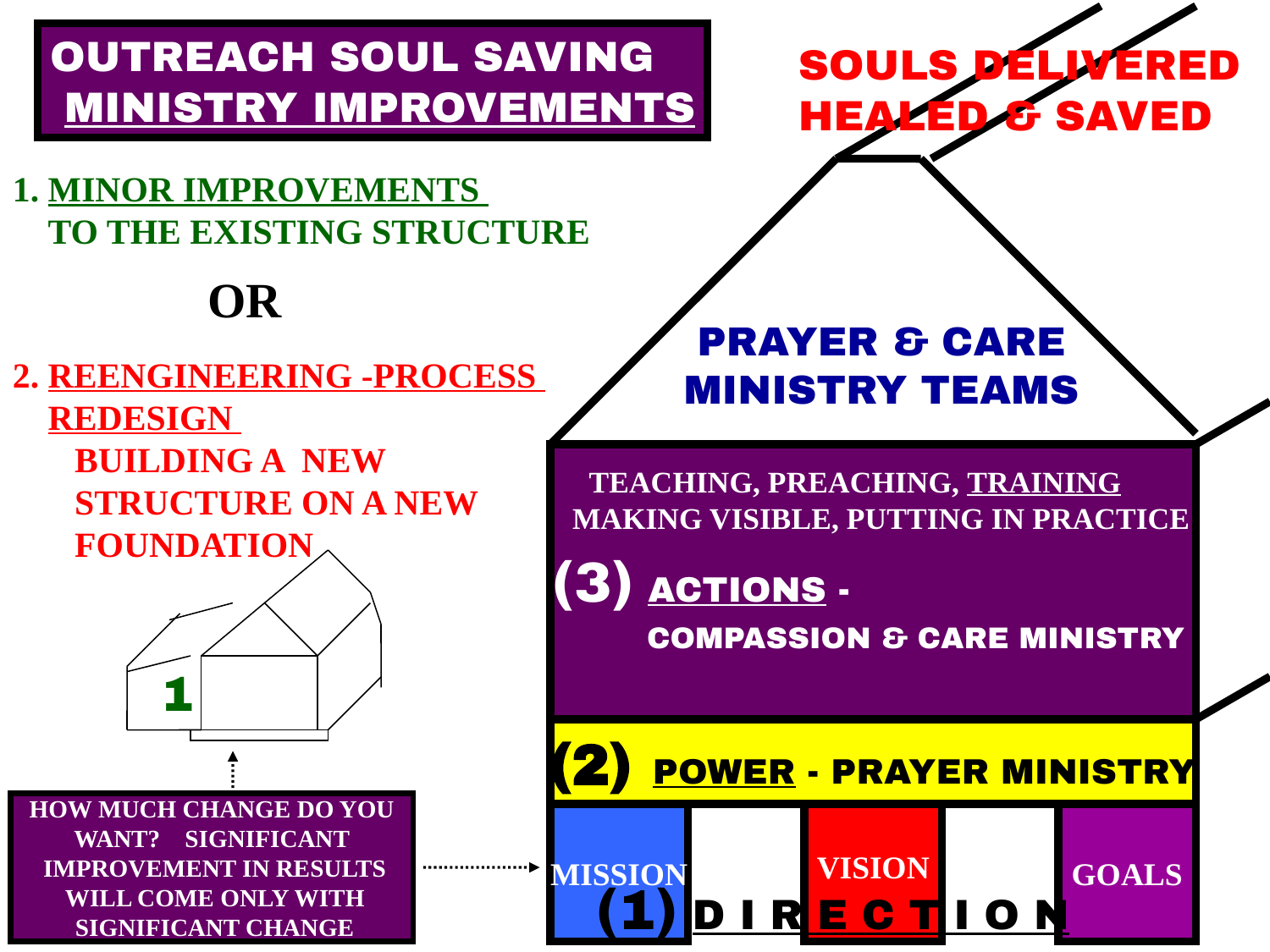

OUTREACH SOUL SAVING
 MINISTRY IMPROVEMENTS
SOULS DELIVERED
HEALED & SAVED

1. MINOR IMPROVEMENTS
    TO THE EXISTING STRUCTURE

                      OR

2. REENGINEERING -PROCESS
    REDESIGN
       BUILDING A  NEW
       STRUCTURE ON A NEW
       FOUNDATION

PRAYER & CARE
MINISTRY TEAMS

   TEACHING, PREACHING, TRAINING
 MAKING VISIBLE, PUTTING IN PRACTICE
(3) ACTIONS -
        COMPASSION & CARE MINISTRY

1

(2)  POWER - PRAYER MINISTRY

HOW MUCH CHANGE DO YOU
 WANT?    SIGNIFICANT
 IMPROVEMENT IN RESULTS
 WILL COME ONLY WITH
 SIGNIFICANT CHANGE
MISSION

GOALS
VISION

(1) D I R E C T I O N